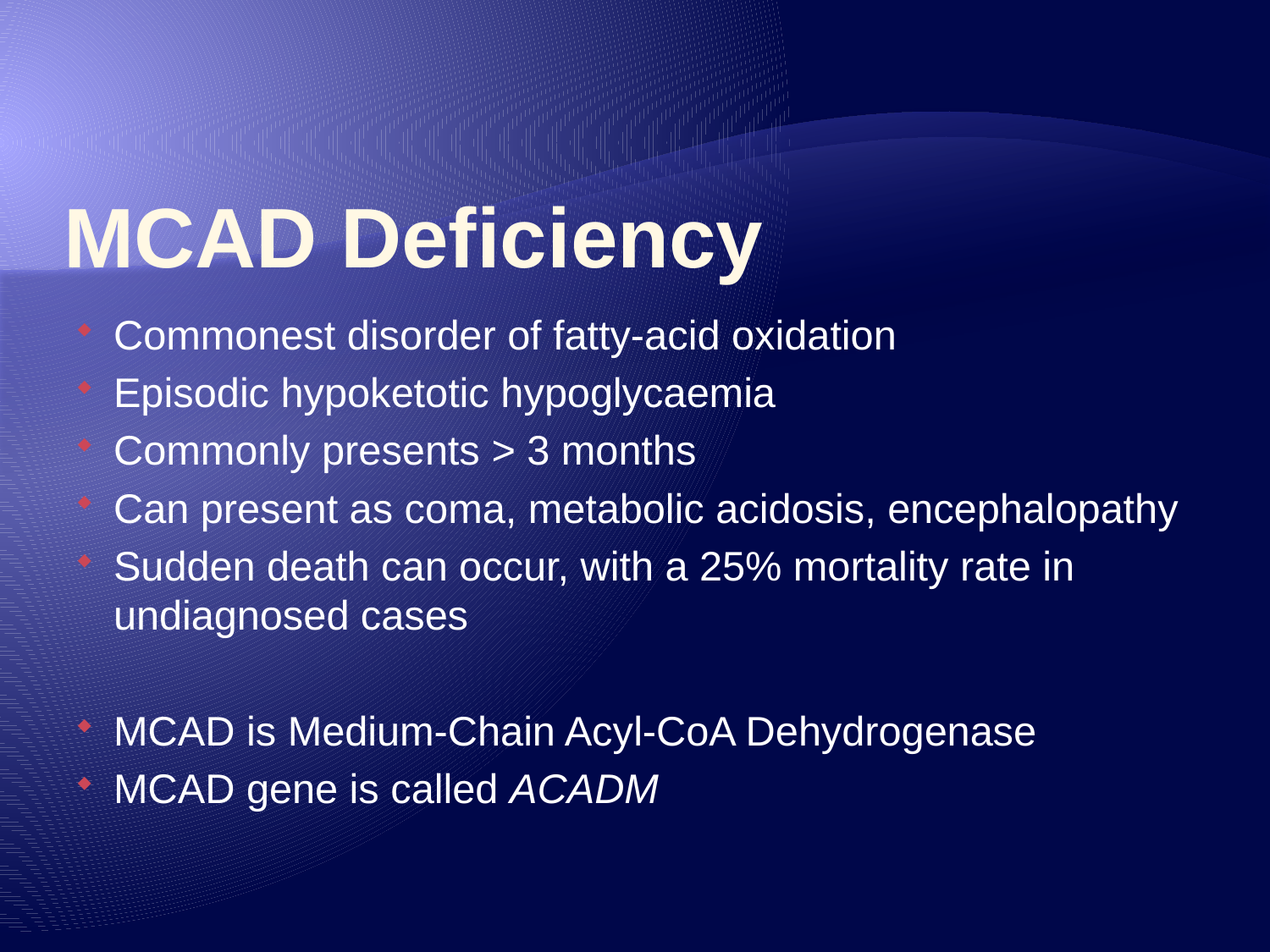

# MCAD Deficiency
Commonest disorder of fatty-acid oxidation
Episodic hypoketotic hypoglycaemia
Commonly presents > 3 months
Can present as coma, metabolic acidosis, encephalopathy
Sudden death can occur, with a 25% mortality rate in undiagnosed cases

MCAD is Medium-Chain Acyl-CoA Dehydrogenase
MCAD gene is called ACADM